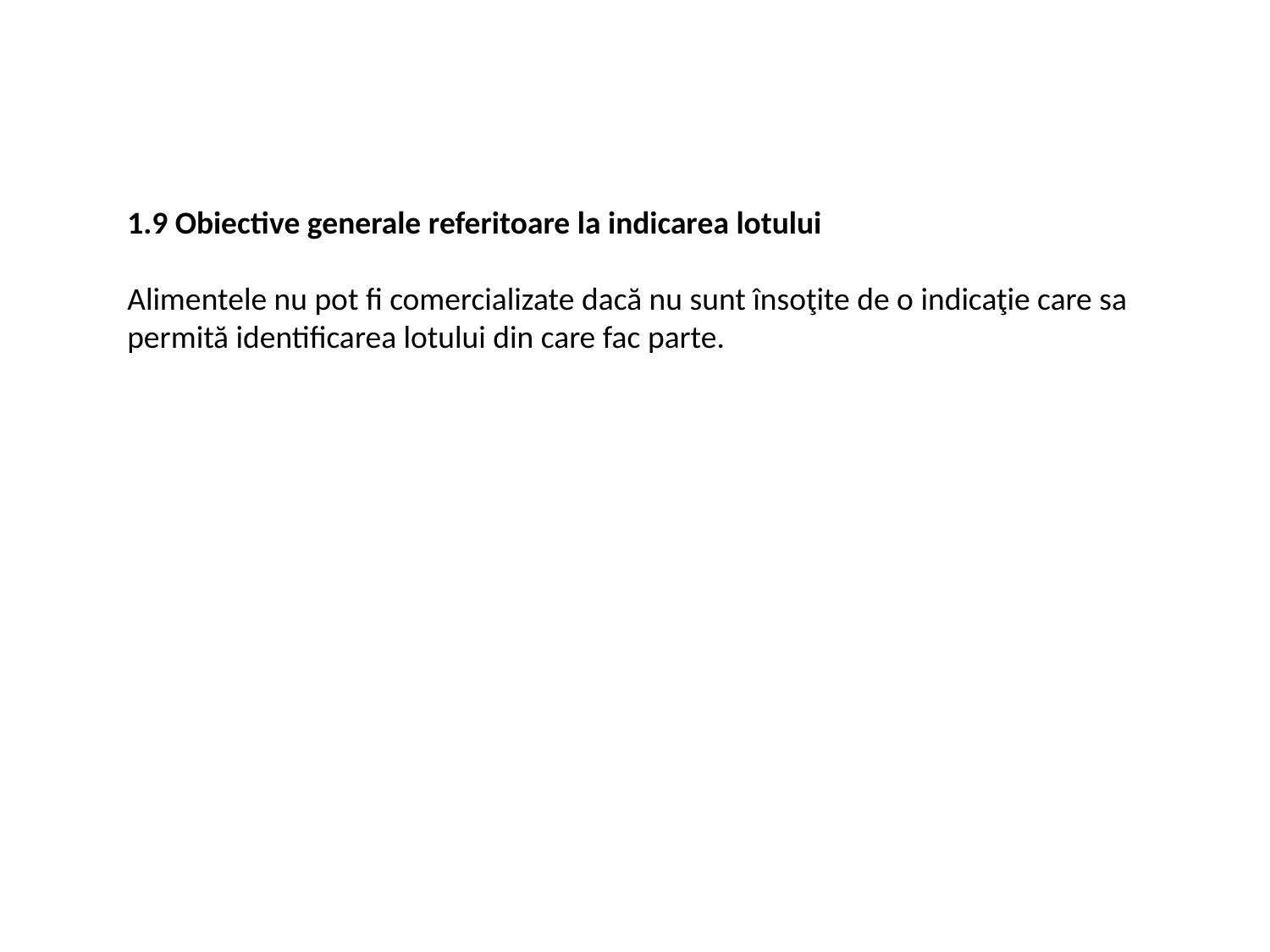

1.9 Obiective generale referitoare la indicarea lotului

Alimentele nu pot fi comercializate dacă nu sunt însoţite de o indicaţie care sa permită identificarea lotului din care fac parte.